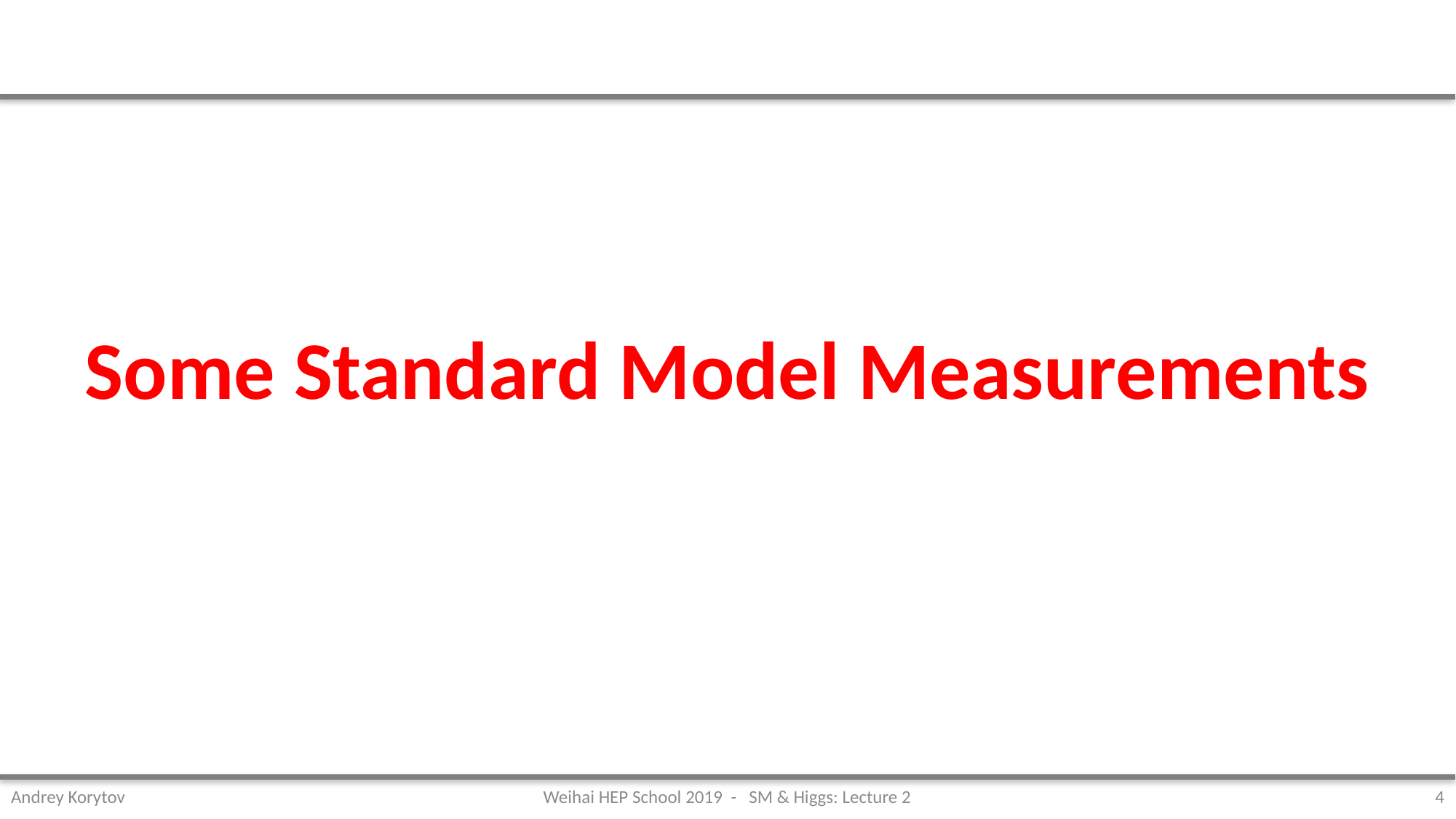

#
Some Standard Model Measurements
Weihai HEP School 2019  -   SM & Higgs: Lecture 2
Andrey Korytov
4